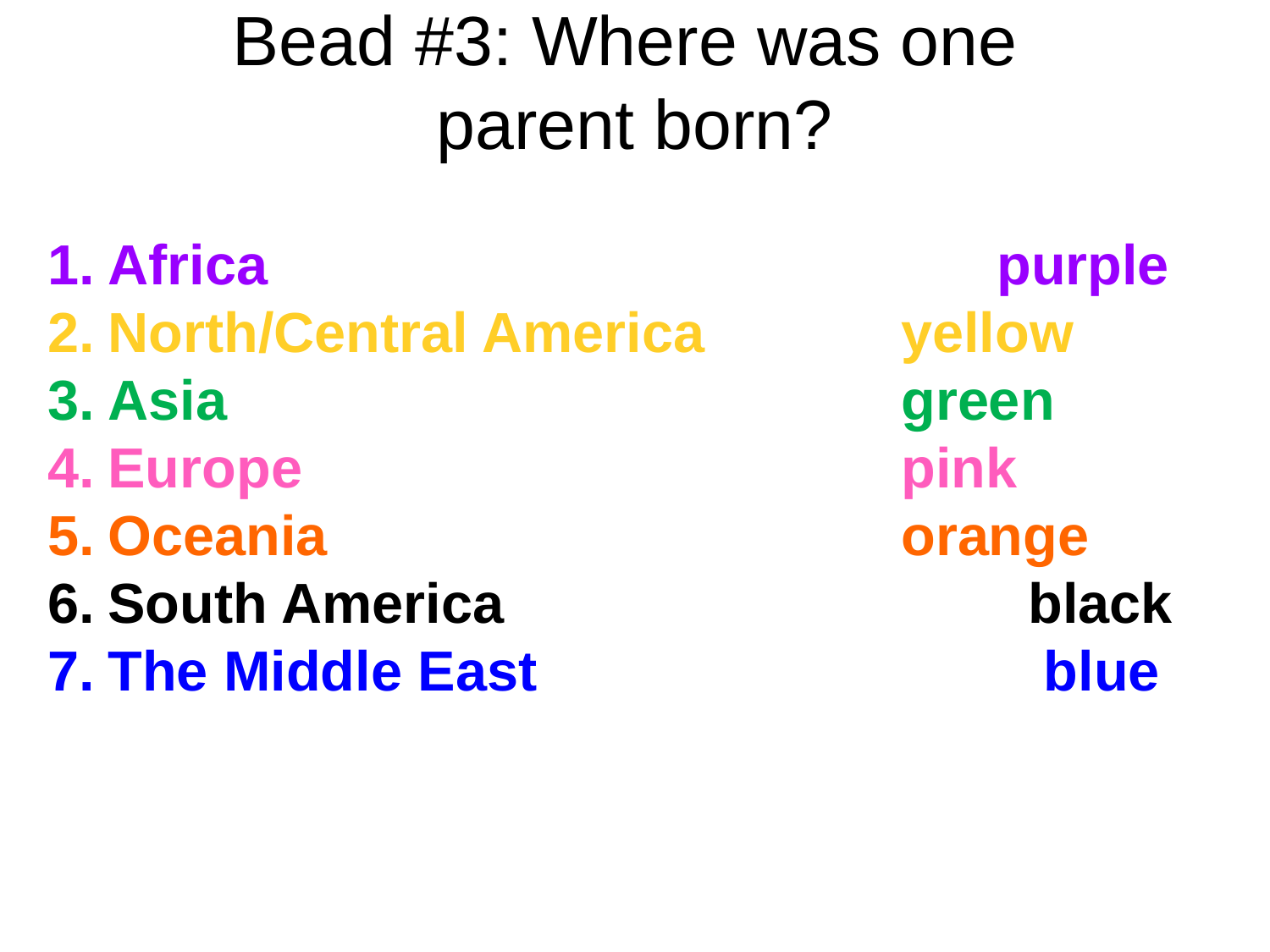

# Bead #3: Where was one parent born?
Africa	      					purple
North/Central America	  	  yellow
Asia		              			  green
Europe	      				  pink
Oceania		    			  orange
South America	           		  black
The Middle East				   blue